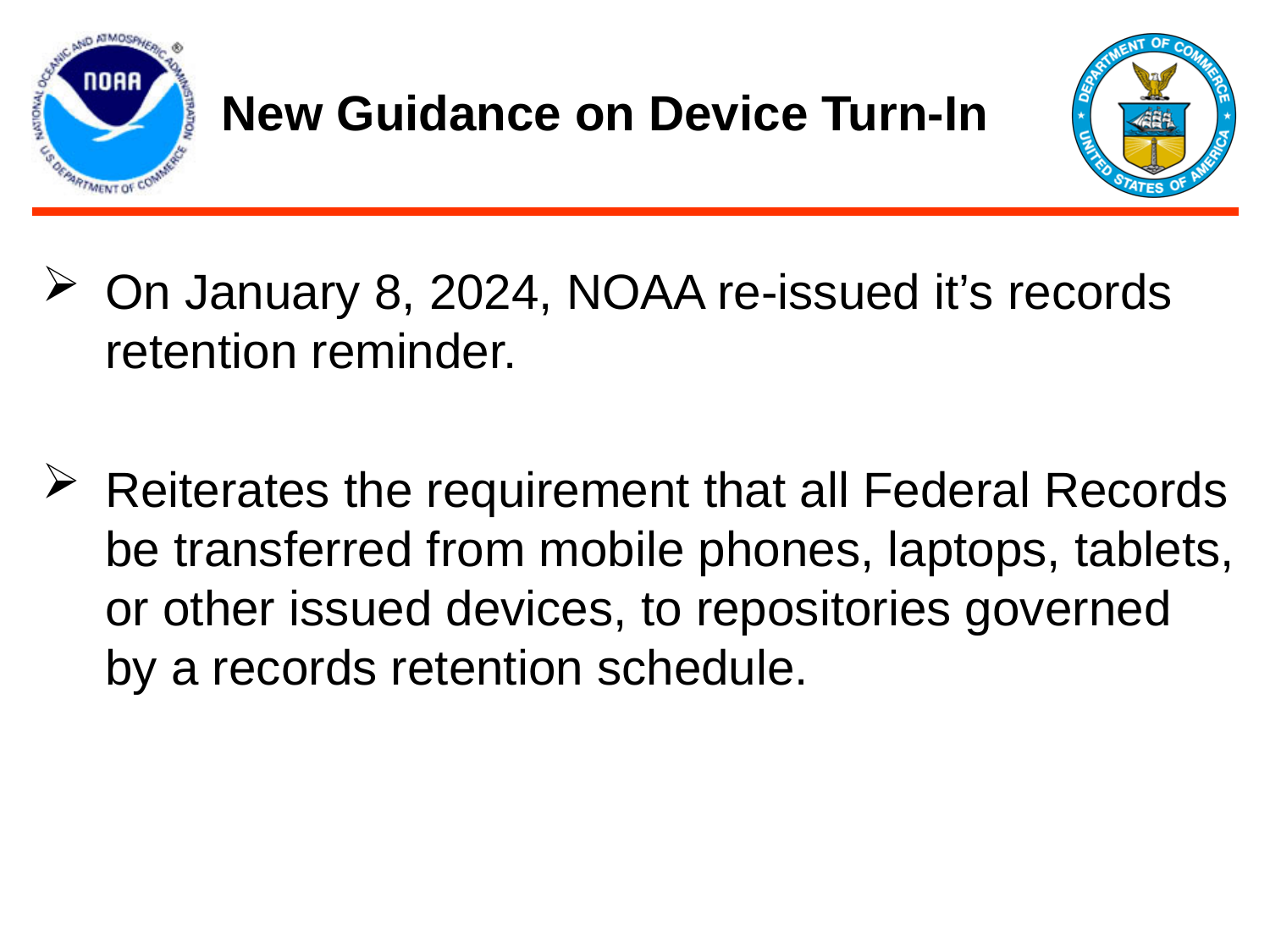

# New Guidance on Device Turn-In
On January 8, 2024, NOAA re-issued it’s records retention reminder.

Reiterates the requirement that all Federal Records be transferred from mobile phones, laptops, tablets, or other issued devices, to repositories governed by a records retention schedule.